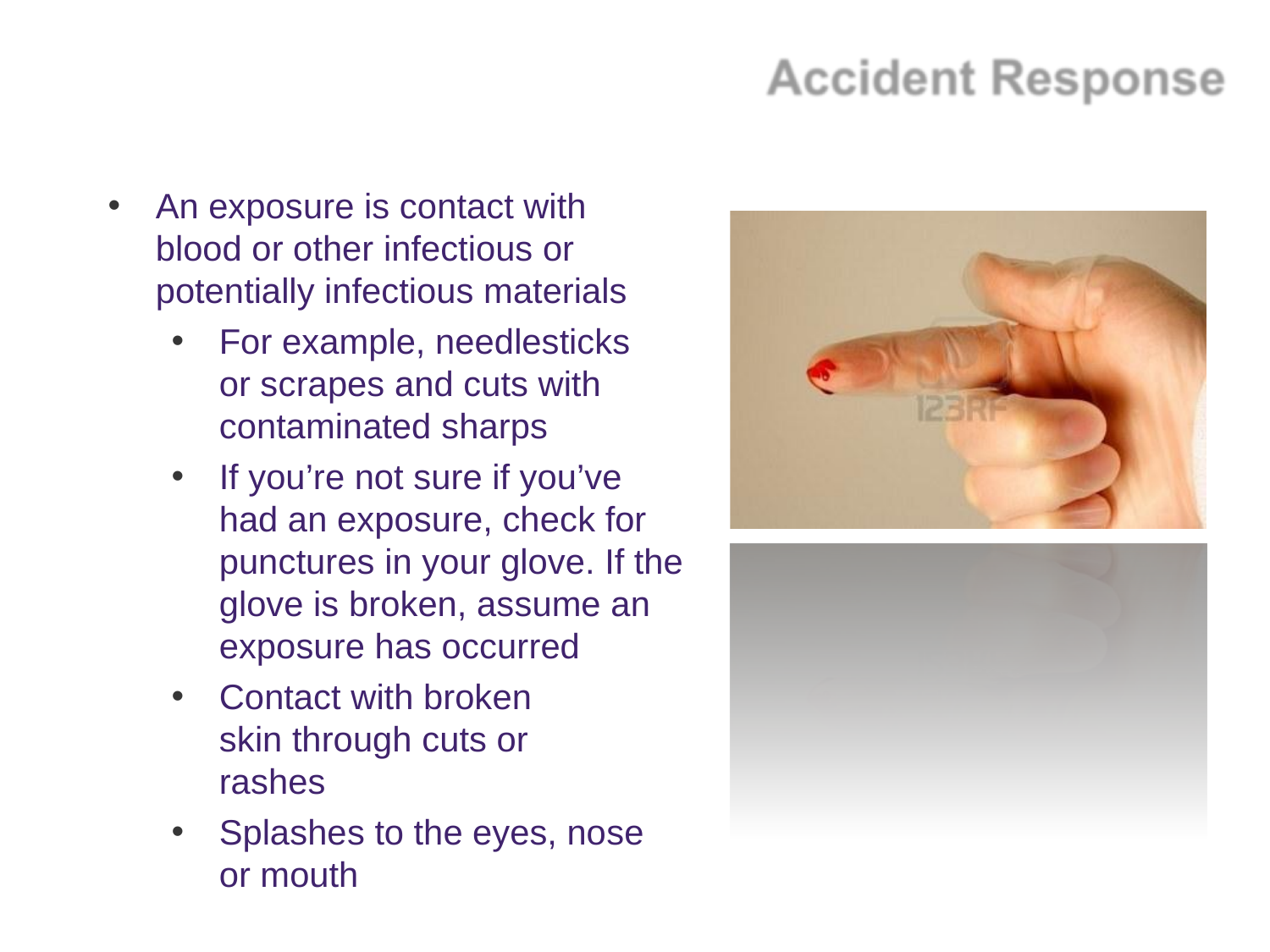

#
An exposure is contact with blood or other infectious or potentially infectious materials
For example, needlesticks or scrapes and cuts with contaminated sharps
If you’re not sure if you’ve had an exposure, check for punctures in your glove. If the glove is broken, assume an exposure has occurred
Contact with broken skin through cuts or rashes
Splashes to the eyes, nose or mouth